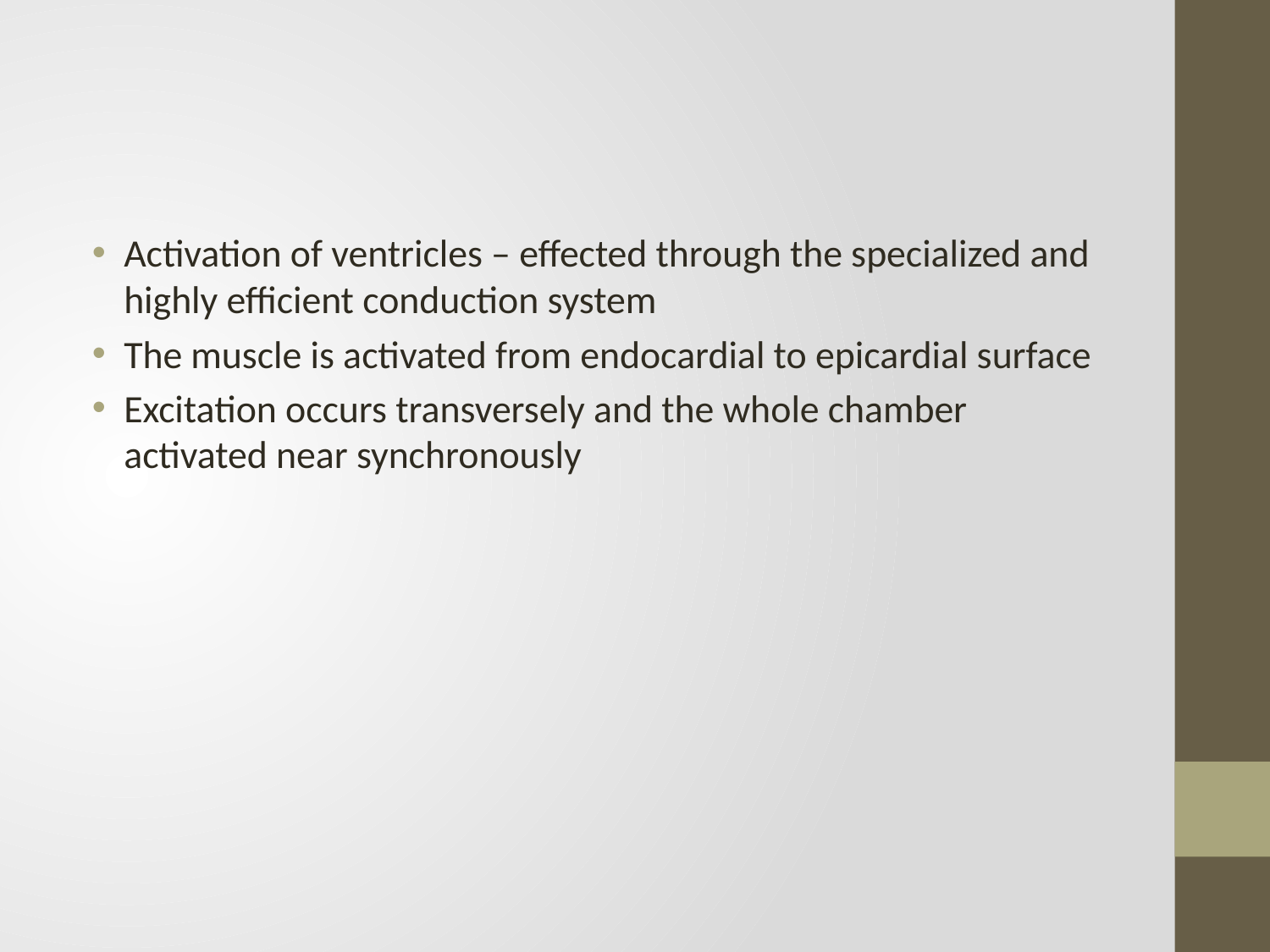

#
Activation of ventricles – effected through the specialized and highly efficient conduction system
The muscle is activated from endocardial to epicardial surface
Excitation occurs transversely and the whole chamber activated near synchronously